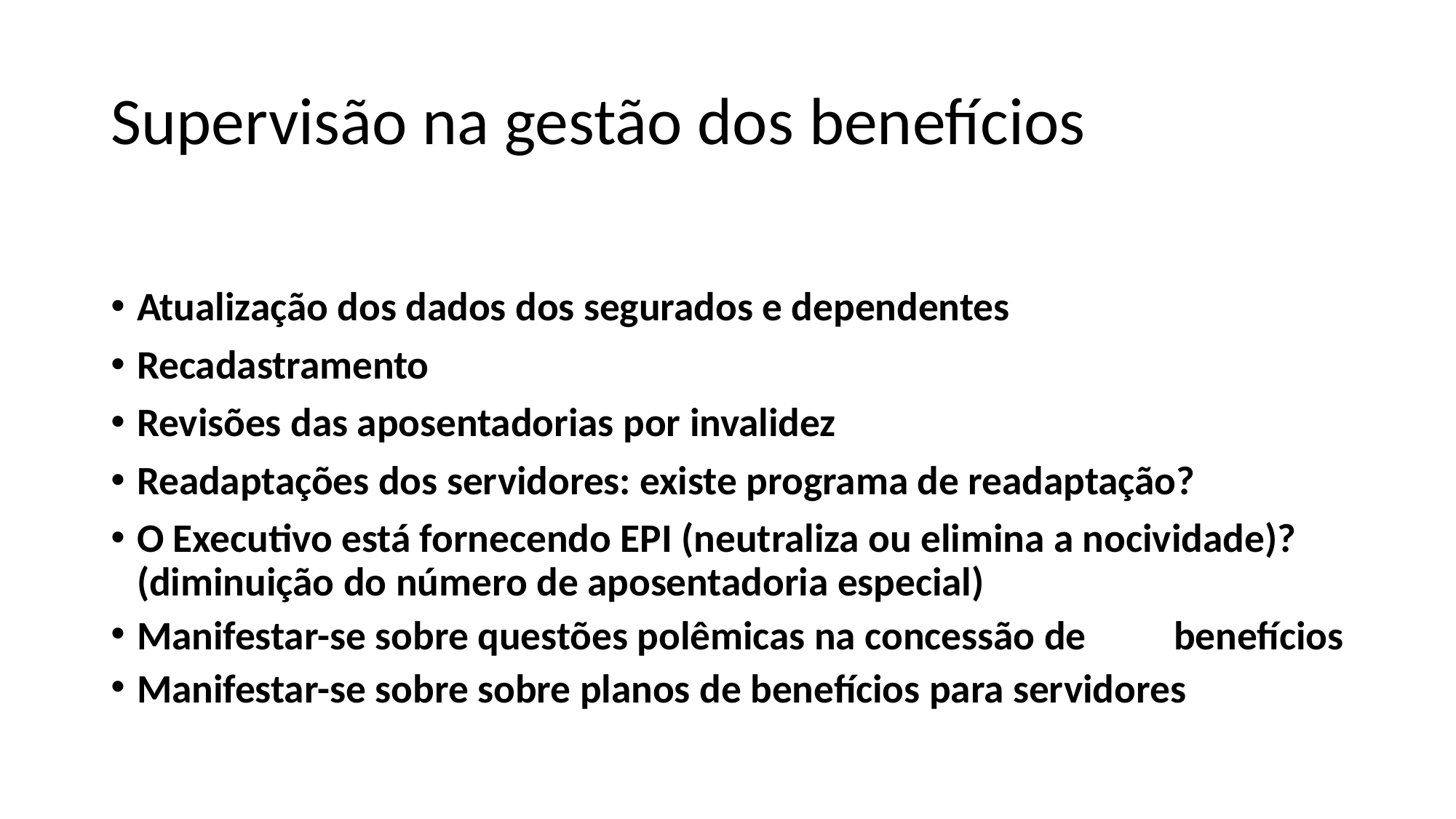

# Supervisão na gestão dos benefícios

Atualização dos dados dos segurados e dependentes
Recadastramento
Revisões das aposentadorias por invalidez
Readaptações dos servidores: existe programa de readaptação?
O Executivo está fornecendo EPI (neutraliza ou elimina a nocividade)? (diminuição do número de aposentadoria especial)
Manifestar-se sobre questões polêmicas na concessão de 	benefícios
Manifestar-se sobre sobre planos de benefícios para servidores